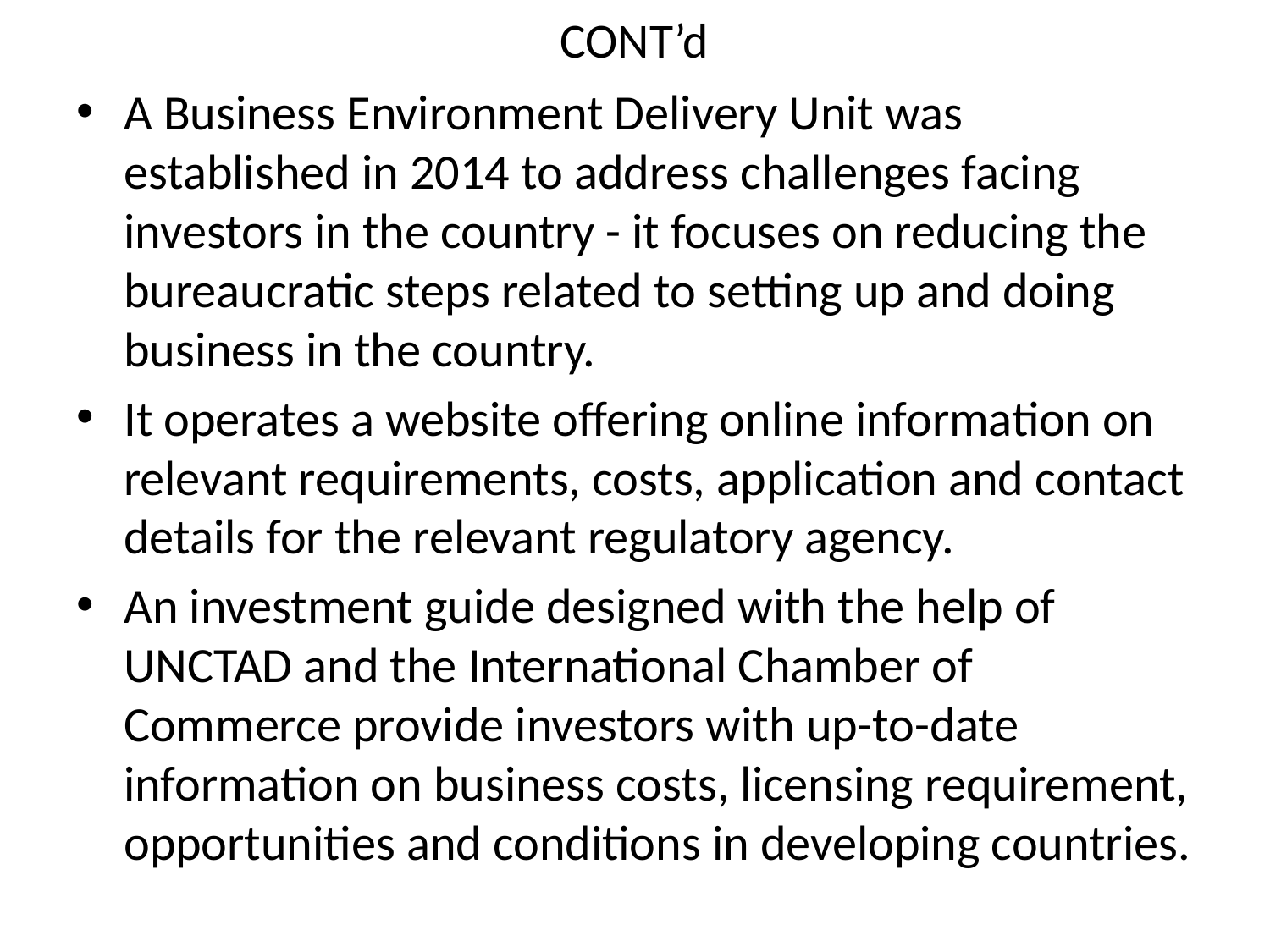

# CONT’d
A Business Environment Delivery Unit was established in 2014 to address challenges facing investors in the country - it focuses on reducing the bureaucratic steps related to setting up and doing business in the country.
It operates a website offering online information on relevant requirements, costs, application and contact details for the relevant regulatory agency.
An investment guide designed with the help of UNCTAD and the International Chamber of Commerce provide investors with up-to-date information on business costs, licensing requirement, opportunities and conditions in developing countries.